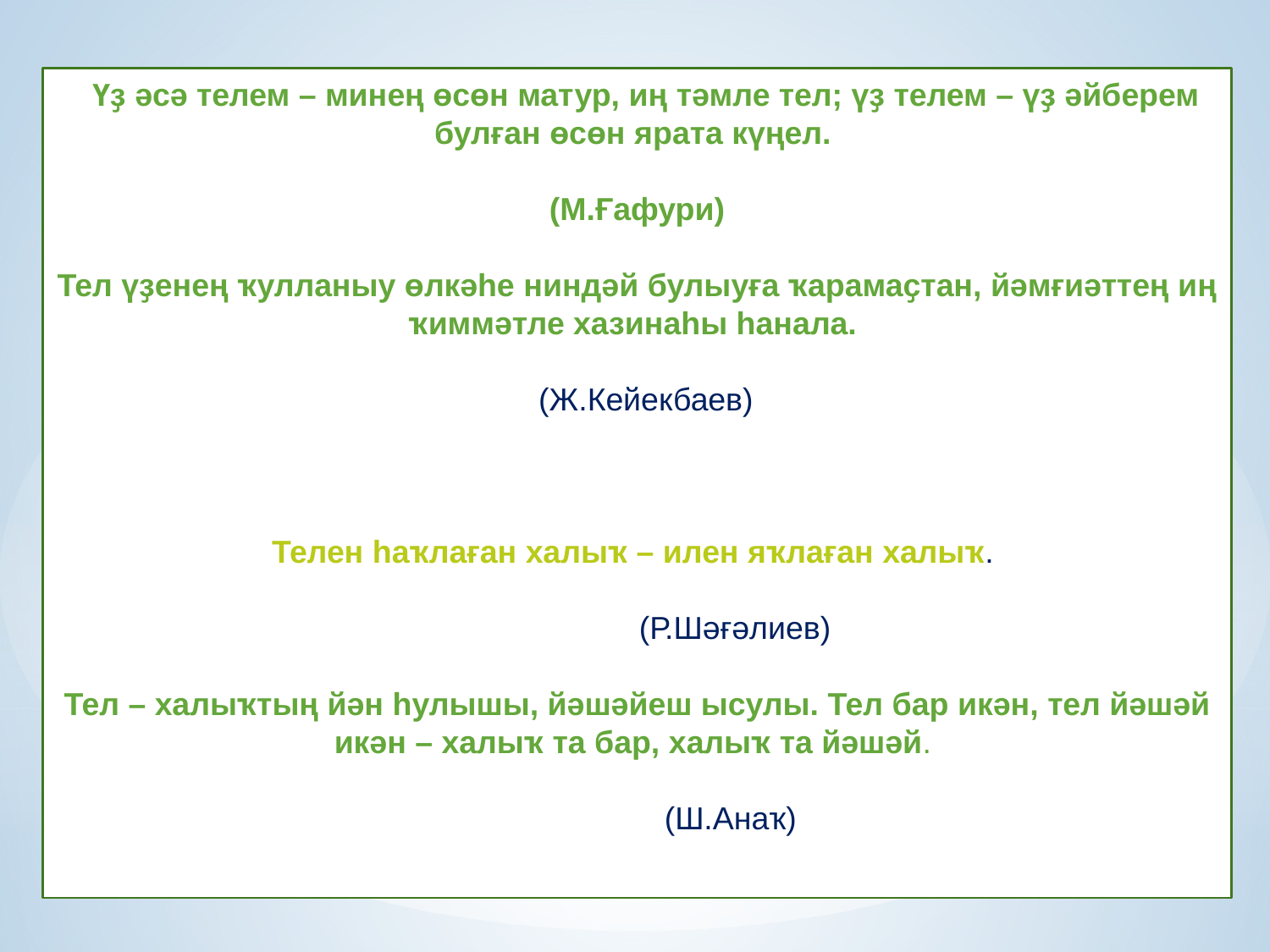

Үҙ әсә телем – минең өсөн матур, иң тәмле тел; үҙ телем – үҙ әйберем булған өсөн ярата күңел.
                                                                                                                                    (М.Ғафури)
Тел үҙенең ҡулланыу өлкәһе ниндәй булыуға ҡарамаҫтан, йәмғиәттең иң ҡиммәтле хазинаһы һанала.
                                                                                                                                      (Ж.Кейекбаев)
Телен һаҡлаған халыҡ – илен яҡлаған халыҡ.
                                                                                                                                                          (Р.Шәғәлиев)
Тел – халыҡтың йән һулышы, йәшәйеш ысулы. Тел бар икән, тел йәшәй икән – халыҡ та бар, халыҡ та йәшәй.
                                                                                                                                                        (Ш.Анаҡ)